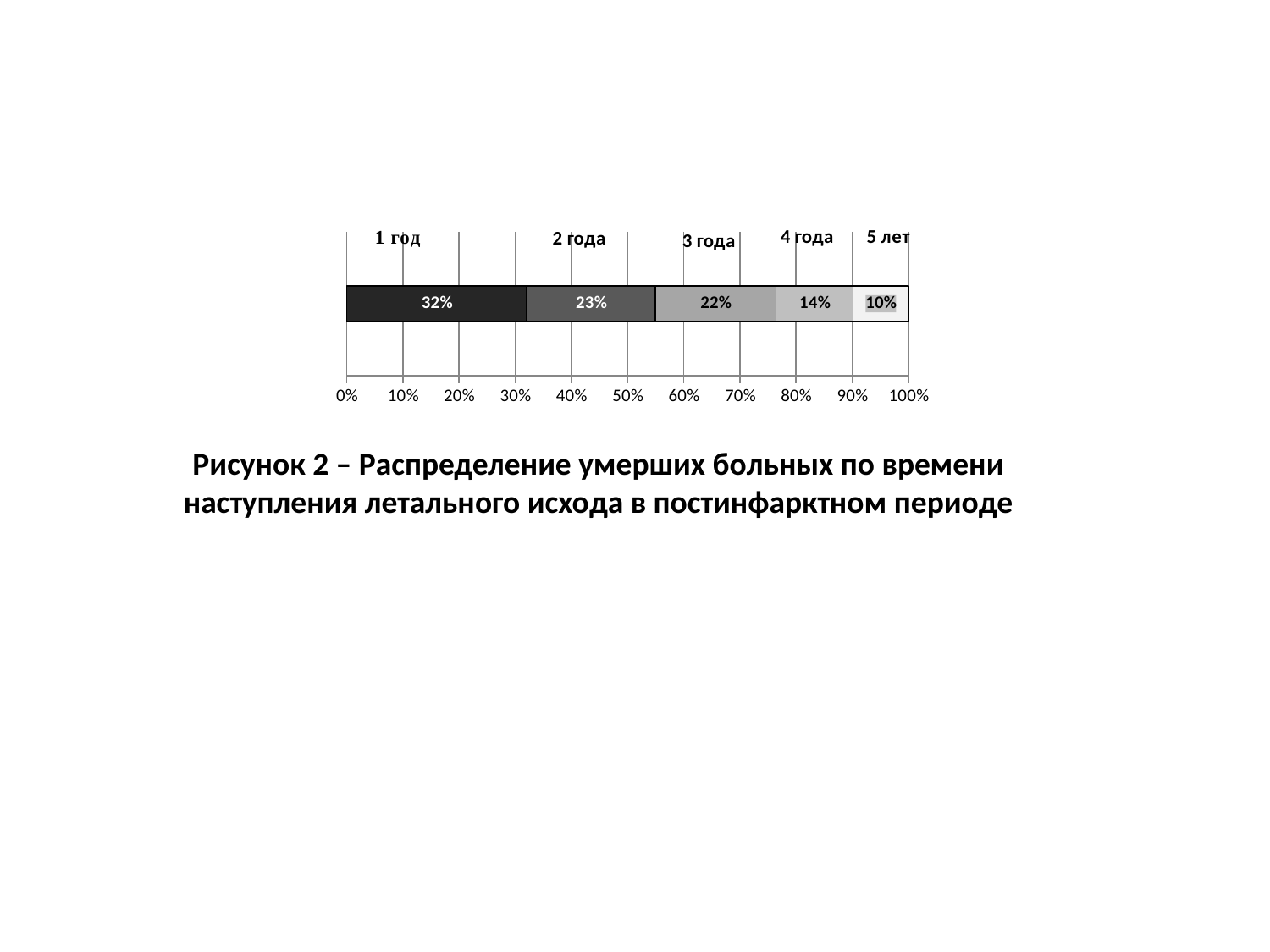

### Chart

| Category | 1 год | 2 года | 3 года | 4 года | 5 лет |
|---|---|---|---|---|---|
| Летальность (n=152) | 0.3200000000000005 | 0.228 | 0.21500000000000022 | 0.137 | 0.09800000000000018 |
Рисунок 2 – Распределение умерших больных по времени наступления летального исхода в постинфарктном периоде